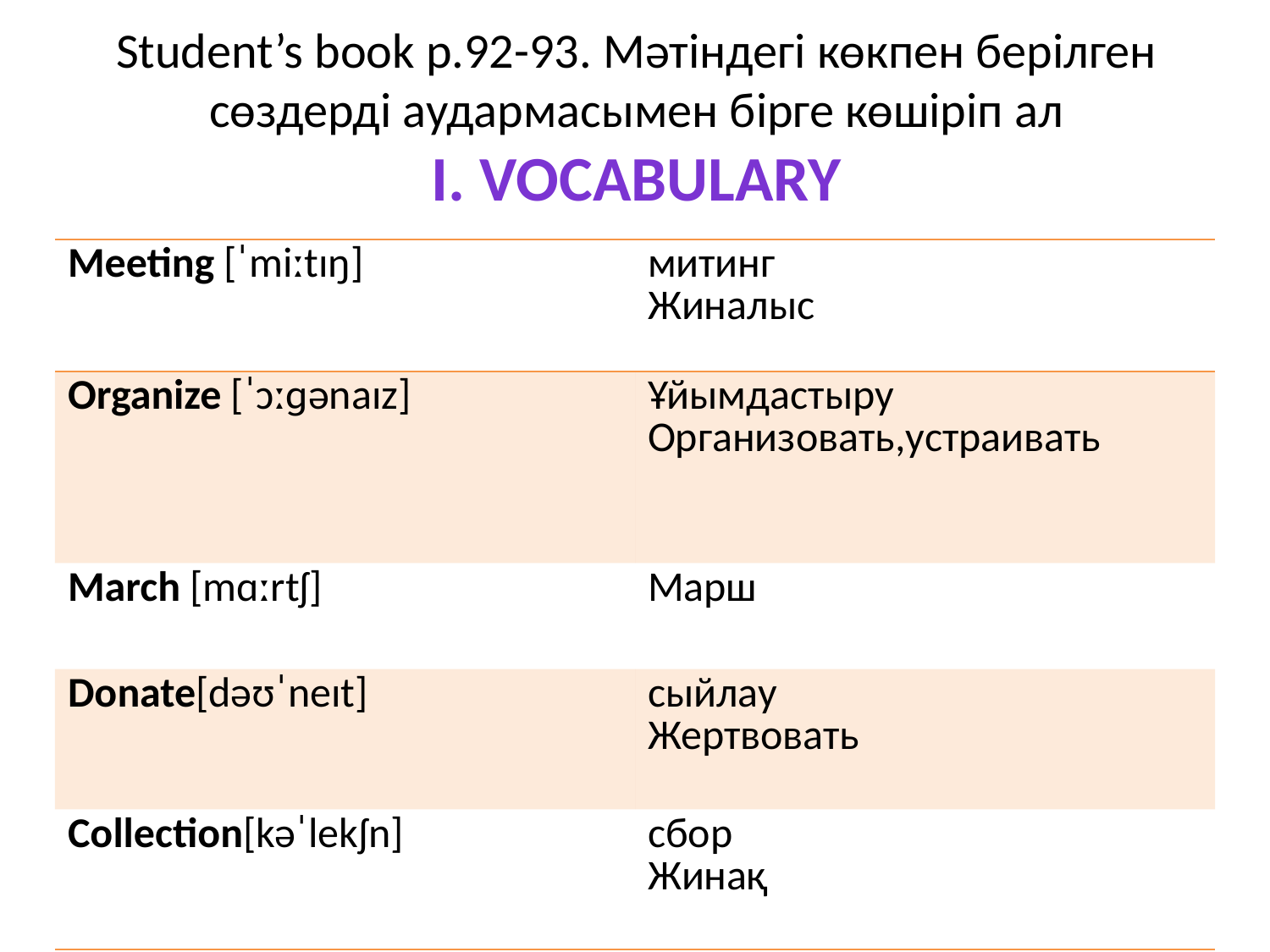

# Student’s book p.92-93. Мәтіндегі көкпен берілген сөздерді аудармасымен бірге көшіріп ал I. Vocabulary
| Meeting [ˈmiːtɪŋ] | митинг Жиналыс |
| --- | --- |
| Organize [ˈɔːɡənaɪz] | Ұйымдастыру Организовать,устраивать |
| March [mɑːrtʃ] | Марш |
| Donate[dəʊˈneɪt] | сыйлау Жертвовать |
| Collection[kəˈlekʃn] | сбор Жинақ |